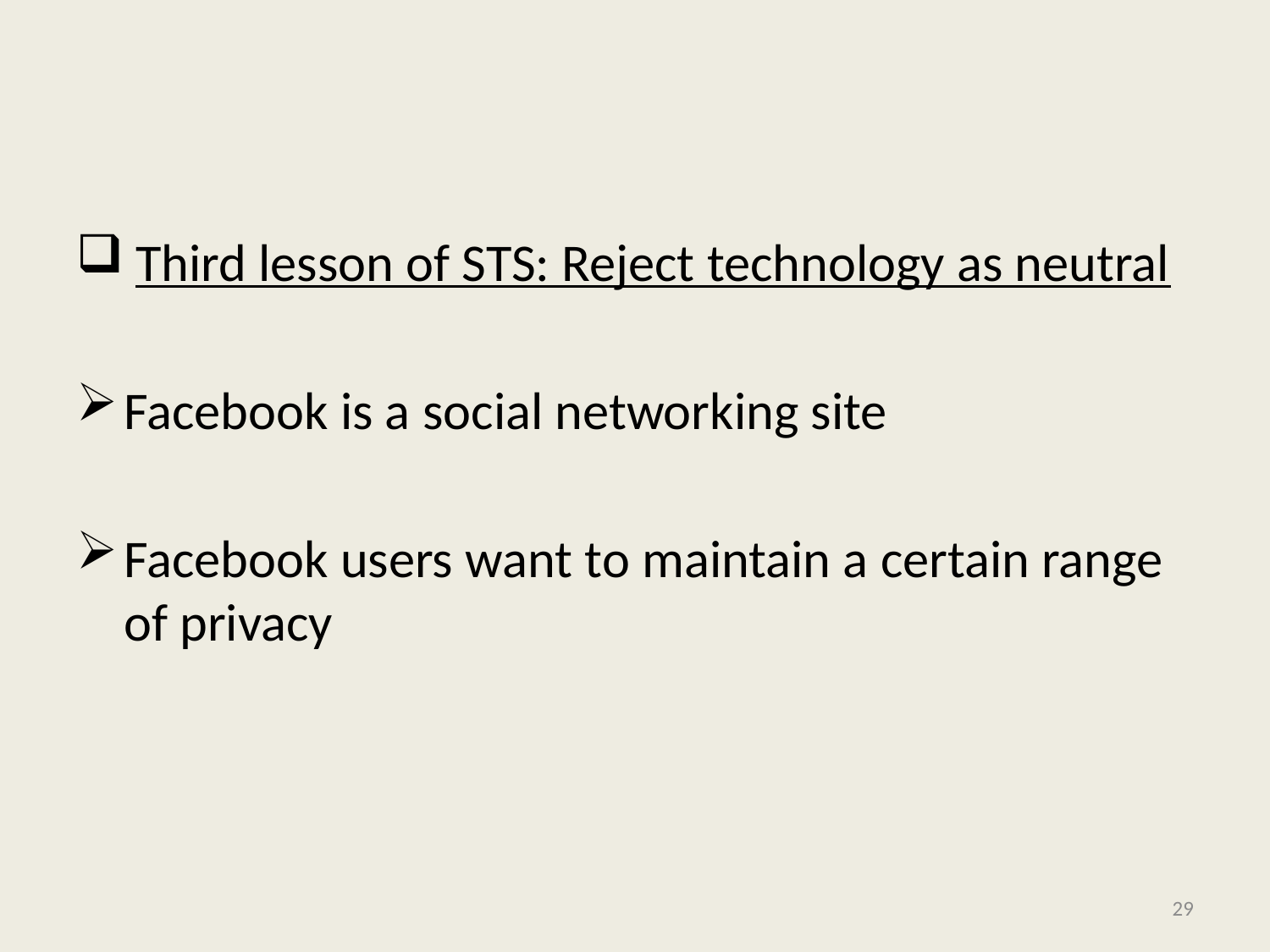

#
 Third lesson of STS: Reject technology as neutral

Facebook is a social networking site

Facebook users want to maintain a certain range of privacy
29